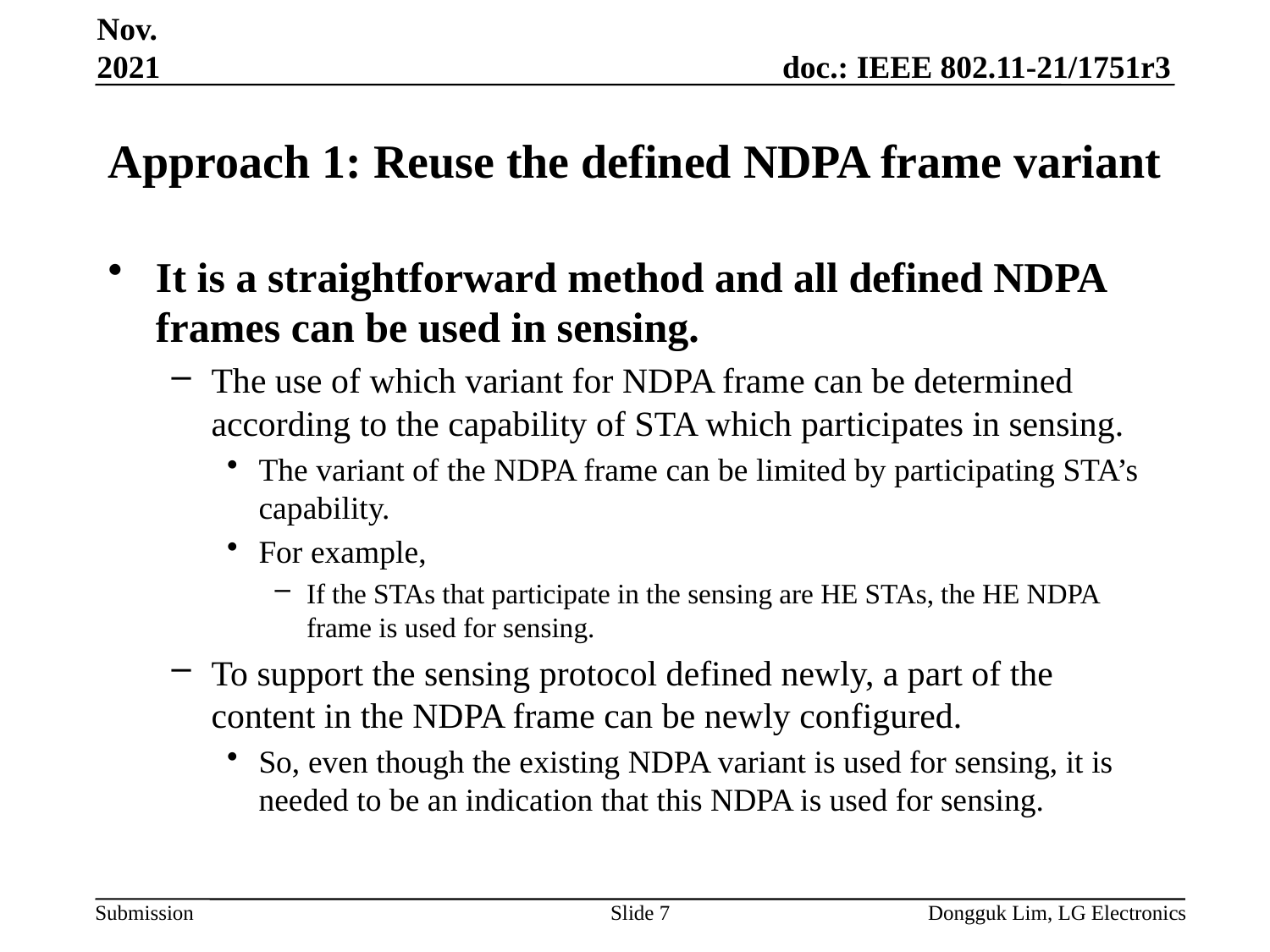

Nov. 2021
# Approach 1: Reuse the defined NDPA frame variant
It is a straightforward method and all defined NDPA frames can be used in sensing.
The use of which variant for NDPA frame can be determined according to the capability of STA which participates in sensing.
The variant of the NDPA frame can be limited by participating STA’s capability.
For example,
If the STAs that participate in the sensing are HE STAs, the HE NDPA frame is used for sensing.
To support the sensing protocol defined newly, a part of the content in the NDPA frame can be newly configured.
So, even though the existing NDPA variant is used for sensing, it is needed to be an indication that this NDPA is used for sensing.

Slide 7
Dongguk Lim, LG Electronics